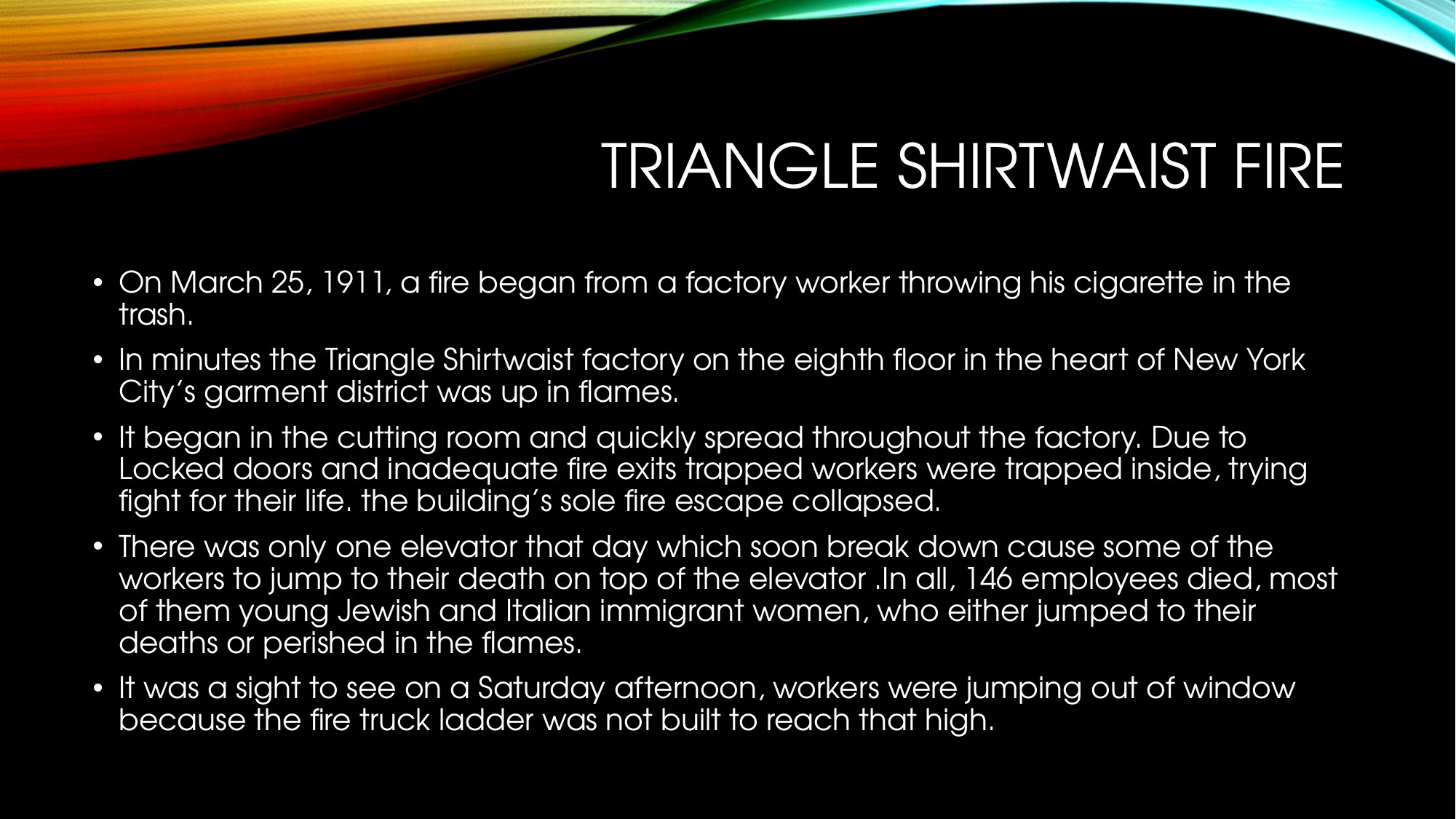

# Triangle shirtwaist fire
On March 25, 1911, a fire began from a factory worker throwing his cigarette in the trash.
In minutes the Triangle Shirtwaist factory on the eighth floor in the heart of New York City’s garment district was up in flames.
It began in the cutting room and quickly spread throughout the factory. Due to Locked doors and inadequate fire exits trapped workers were trapped inside, trying fight for their life. the building’s sole fire escape collapsed.
There was only one elevator that day which soon break down cause some of the workers to jump to their death on top of the elevator .In all, 146 employees died, most of them young Jewish and Italian immigrant women, who either jumped to their deaths or perished in the flames.
It was a sight to see on a Saturday afternoon, workers were jumping out of window because the fire truck ladder was not built to reach that high.